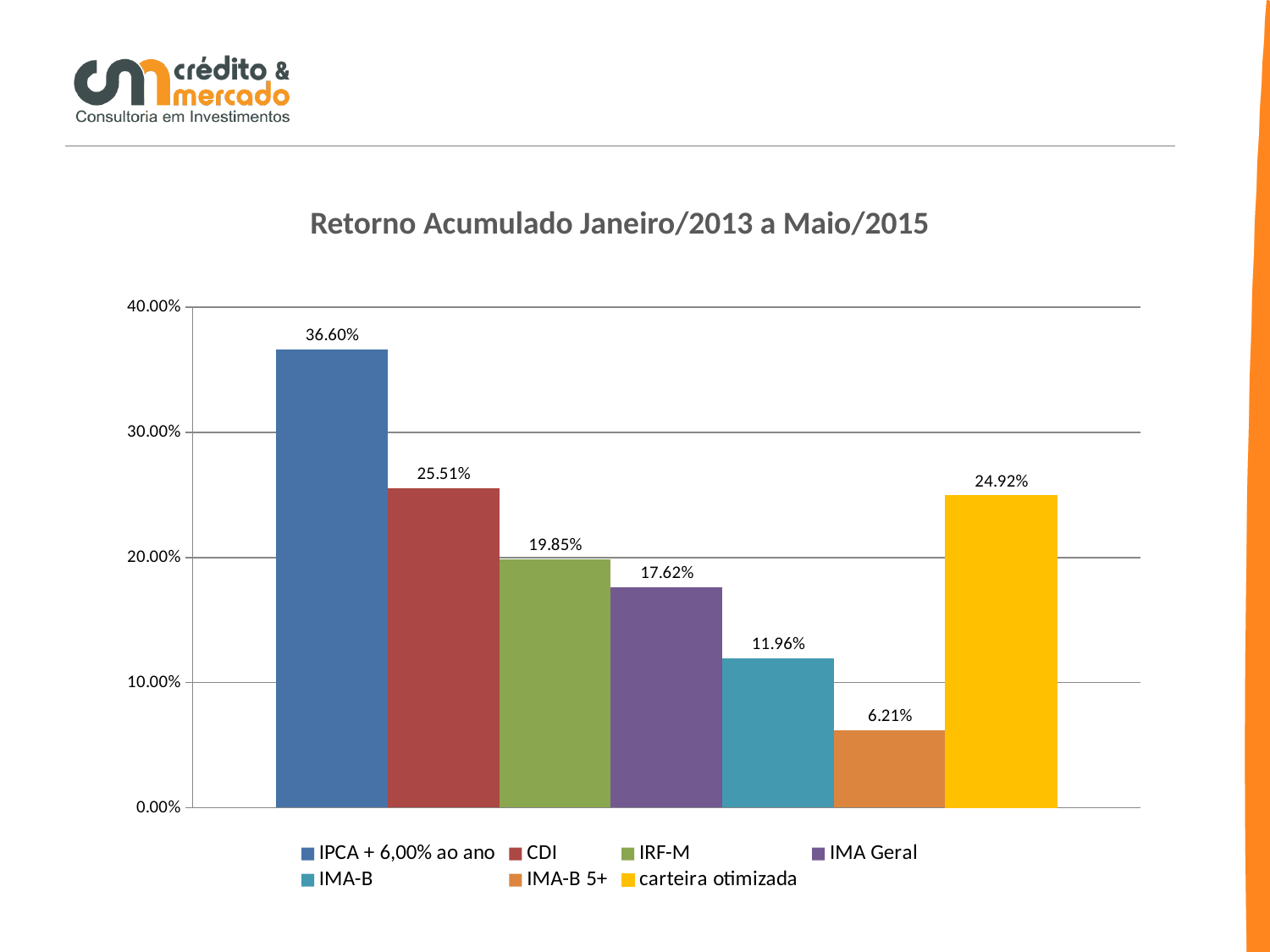

Retorno Acumulado Janeiro/2013 a Maio/2015

### Chart

| Category | IPCA + 6,00% ao ano | CDI | IRF-M | IMA Geral | IMA-B | IMA-B 5+ | carteira otimizada |
|---|---|---|---|---|---|---|---|